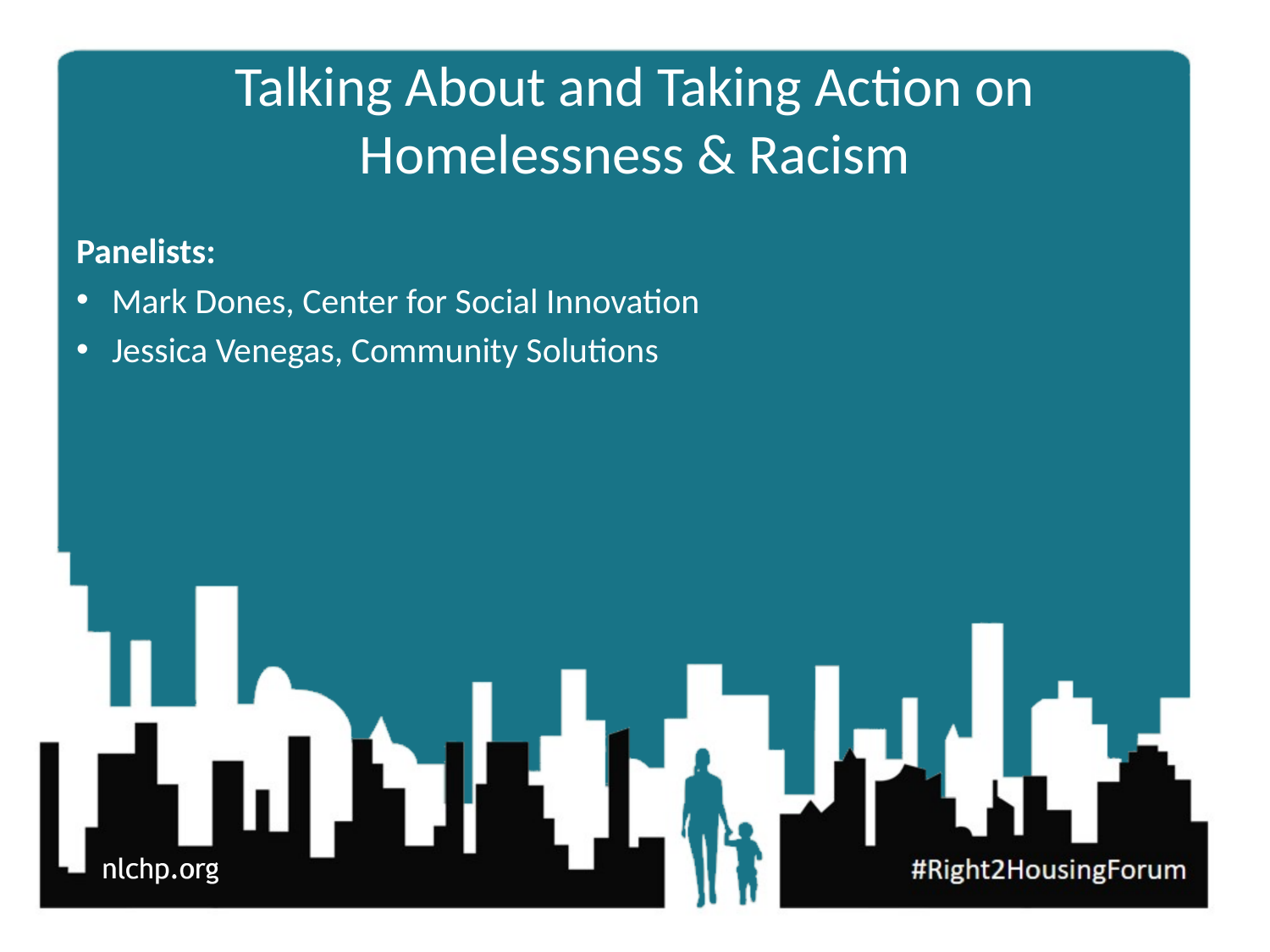

# Talking About and Taking Action on Homelessness & Racism
Panelists:
Mark Dones, Center for Social Innovation
Jessica Venegas, Community Solutions